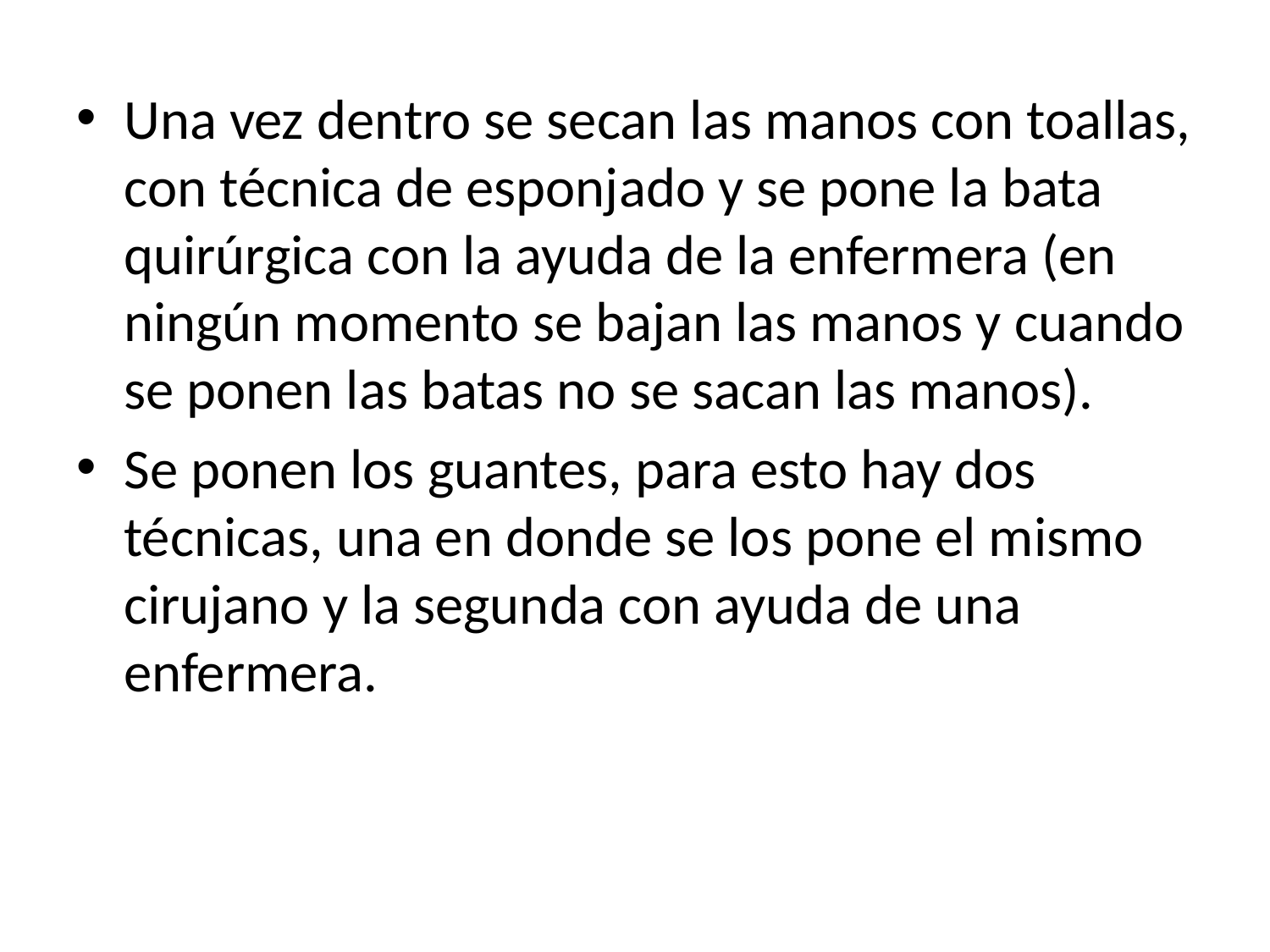

Una vez dentro se secan las manos con toallas, con técnica de esponjado y se pone la bata quirúrgica con la ayuda de la enfermera (en ningún momento se bajan las manos y cuando se ponen las batas no se sacan las manos).
Se ponen los guantes, para esto hay dos técnicas, una en donde se los pone el mismo cirujano y la segunda con ayuda de una enfermera.